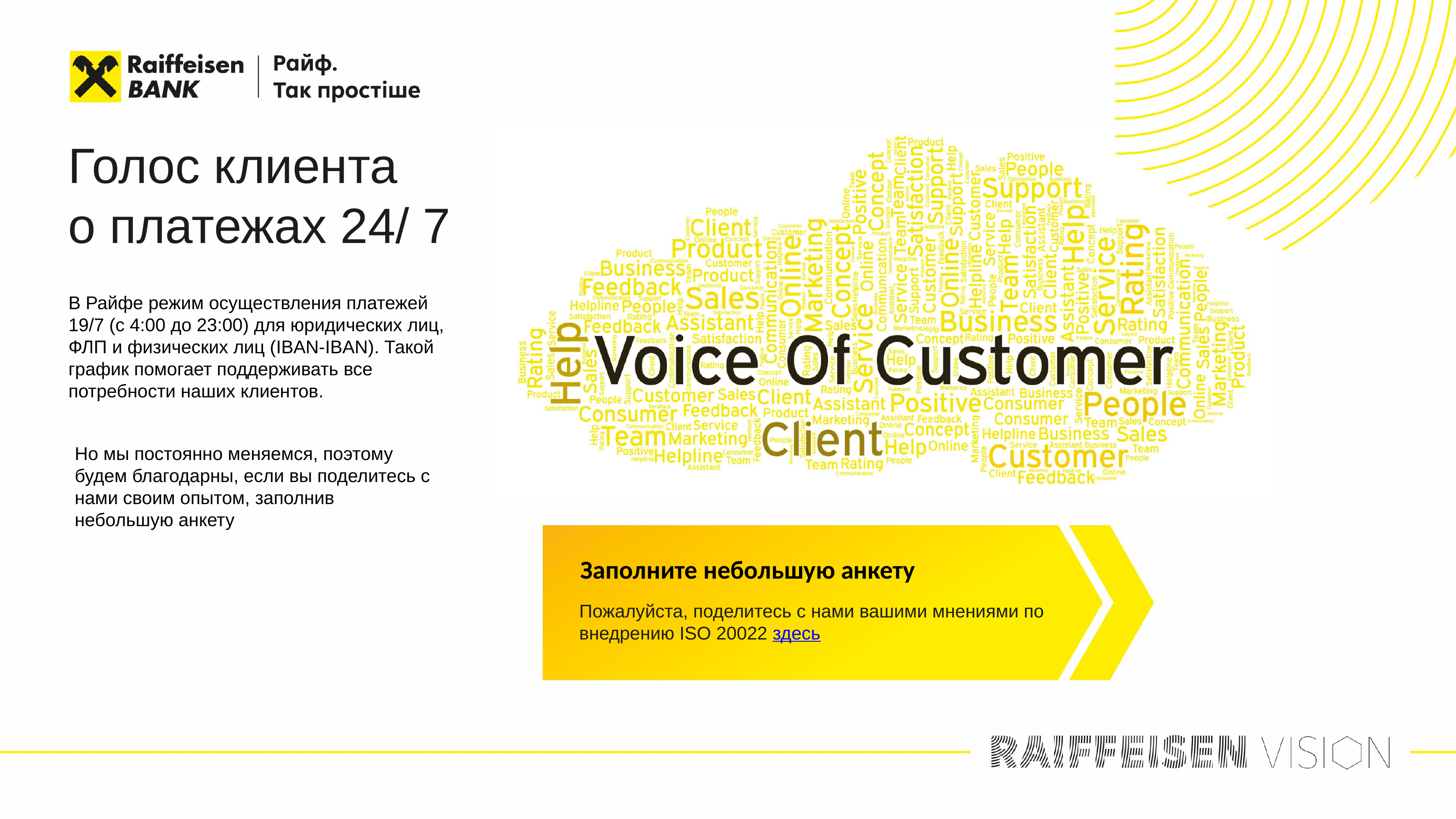

Голос клиента
о платежах 24/ 7
В Райфе режим осуществления платежей 19/7 (с 4:00 до 23:00) для юридических лиц, ФЛП и физических лиц (IBAN-IBAN). Такой график помогает поддерживать все потребности наших клиентов.
Но мы постоянно меняемся, поэтому будем благодарны, если вы поделитесь с нами своим опытом, заполнив небольшую анкету
Заполните небольшую анкету
Пожалуйста, поделитесь с нами вашими мнениями по внедрению ISO 20022 здесь